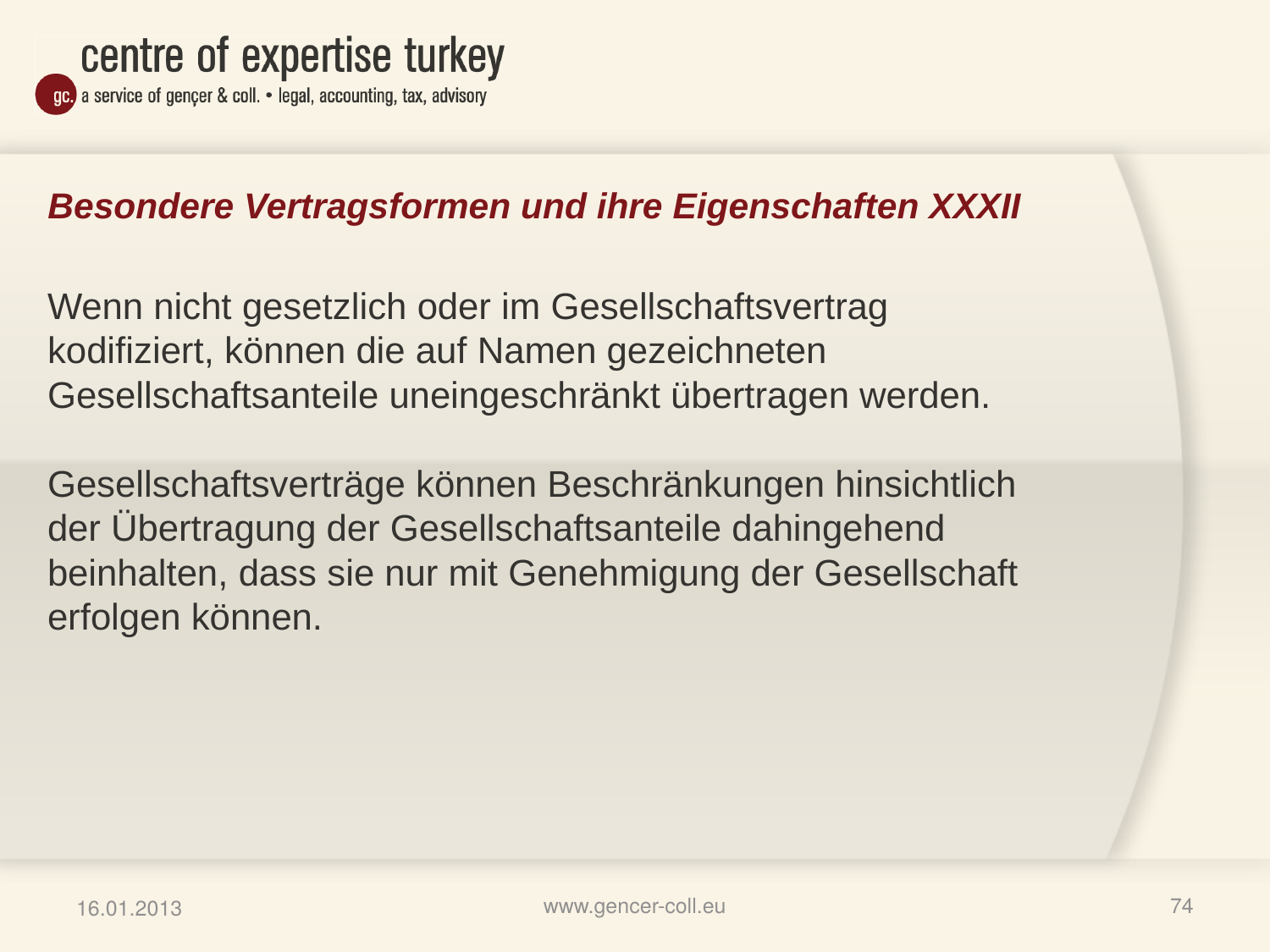

# Besondere Vertragsformen und ihre Eigenschaften XXXII
Wenn nicht gesetzlich oder im Gesellschaftsvertrag kodifiziert, können die auf Namen gezeichneten Gesellschaftsanteile uneingeschränkt übertragen werden.

Gesellschaftsverträge können Beschränkungen hinsichtlich der Übertragung der Gesellschaftsanteile dahingehend beinhalten, dass sie nur mit Genehmigung der Gesellschaft erfolgen können.

16.01.2013
www.gencer-coll.eu
74